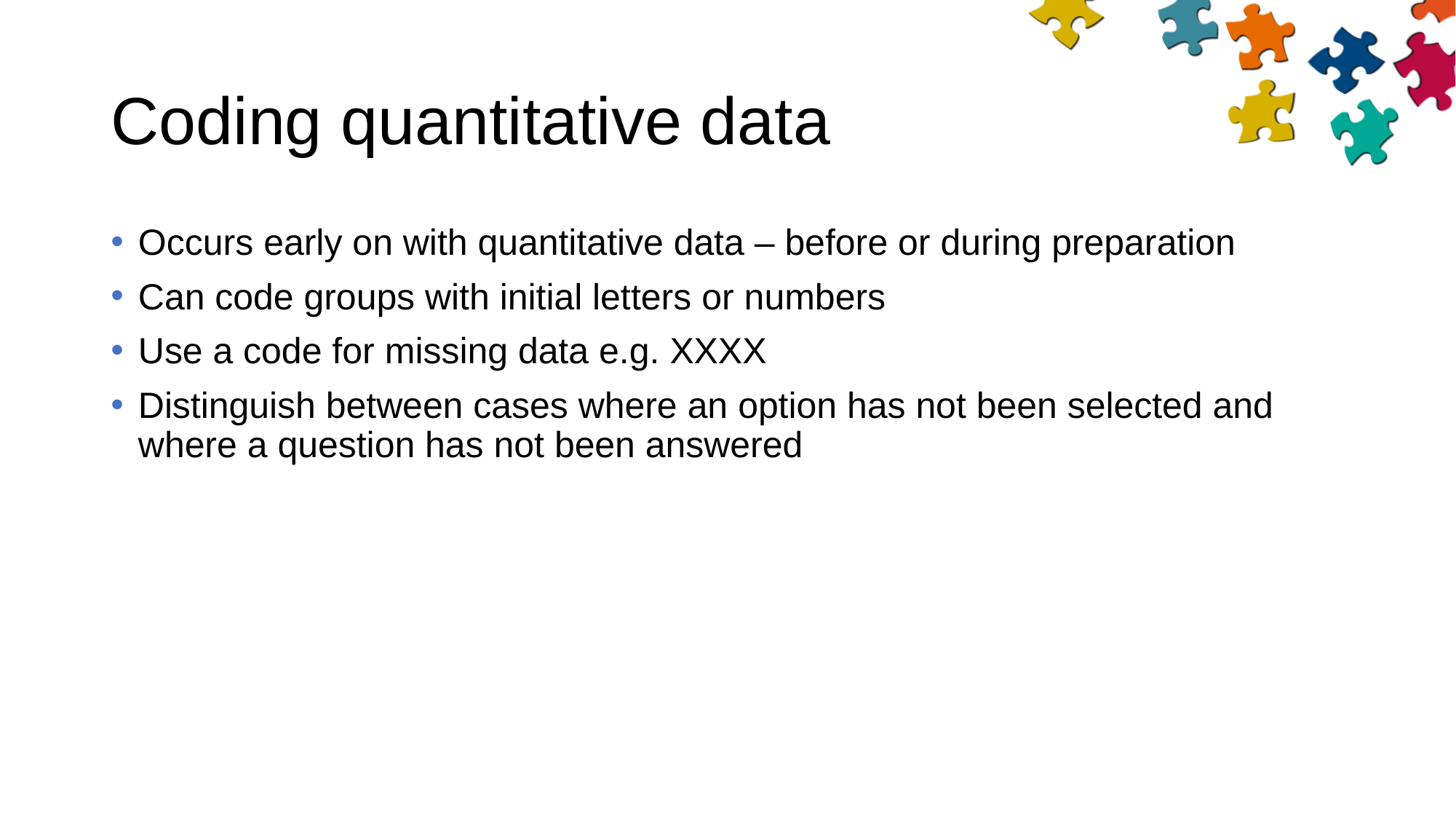

# Coding quantitative data
Occurs early on with quantitative data – before or during preparation
Can code groups with initial letters or numbers
Use a code for missing data e.g. XXXX
Distinguish between cases where an option has not been selected and where a question has not been answered